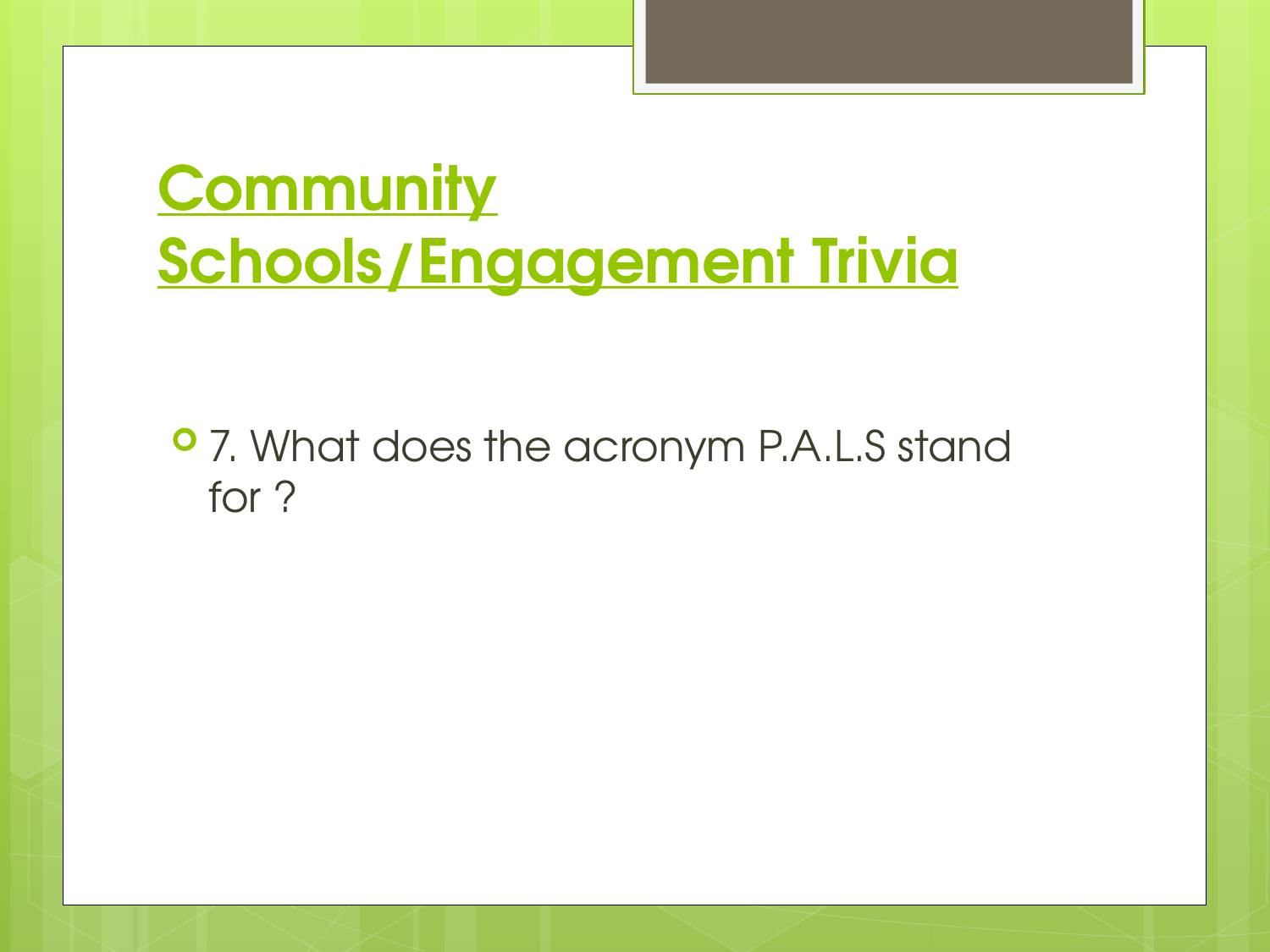

# Community Schools/Engagement Trivia
7. What does the acronym P.A.L.S stand for ?